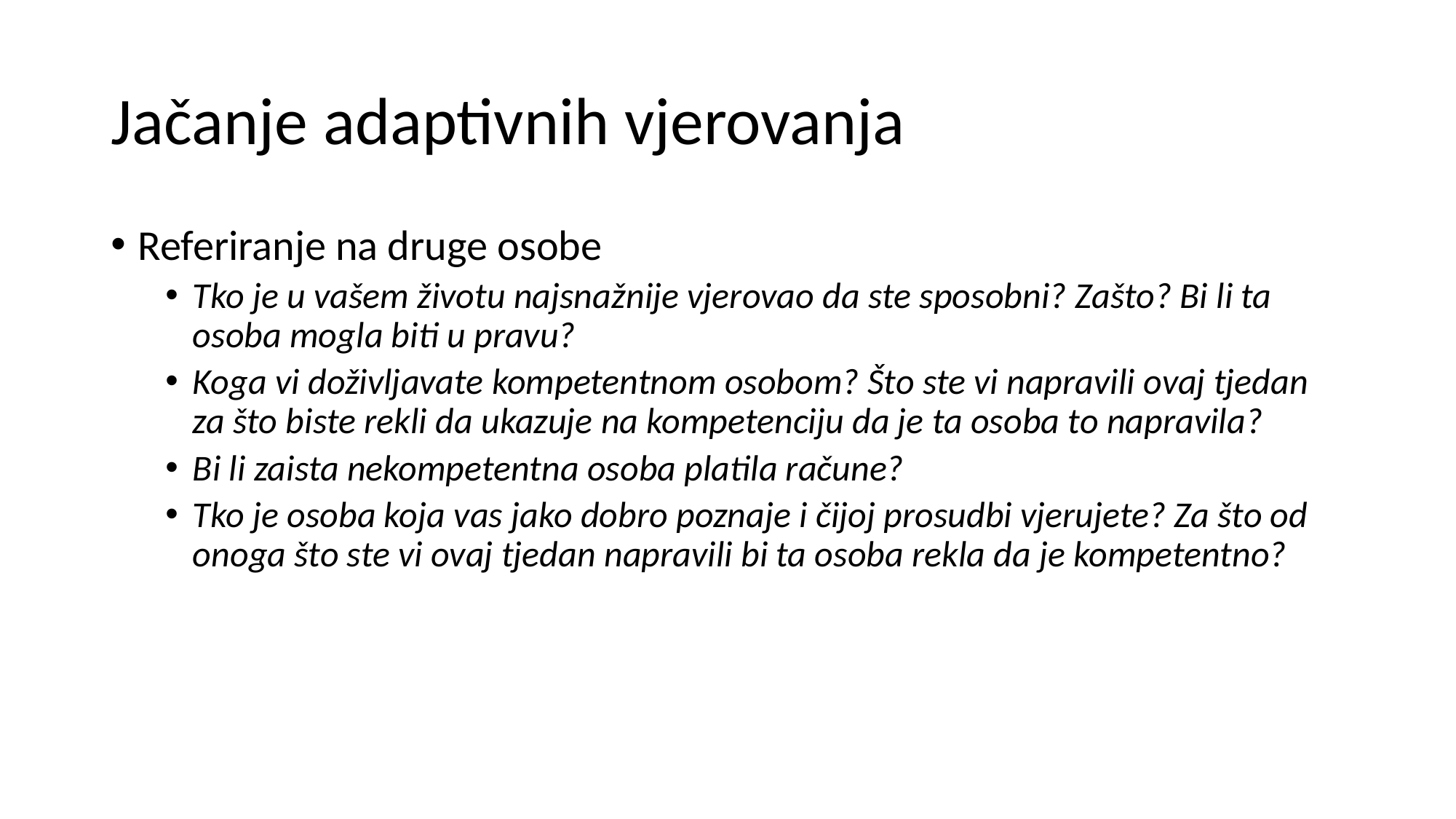

# Jačanje adaptivnih vjerovanja
Referiranje na druge osobe
Tko je u vašem životu najsnažnije vjerovao da ste sposobni? Zašto? Bi li ta osoba mogla biti u pravu?
Koga vi doživljavate kompetentnom osobom? Što ste vi napravili ovaj tjedan za što biste rekli da ukazuje na kompetenciju da je ta osoba to napravila?
Bi li zaista nekompetentna osoba platila račune?
Tko je osoba koja vas jako dobro poznaje i čijoj prosudbi vjerujete? Za što od onoga što ste vi ovaj tjedan napravili bi ta osoba rekla da je kompetentno?